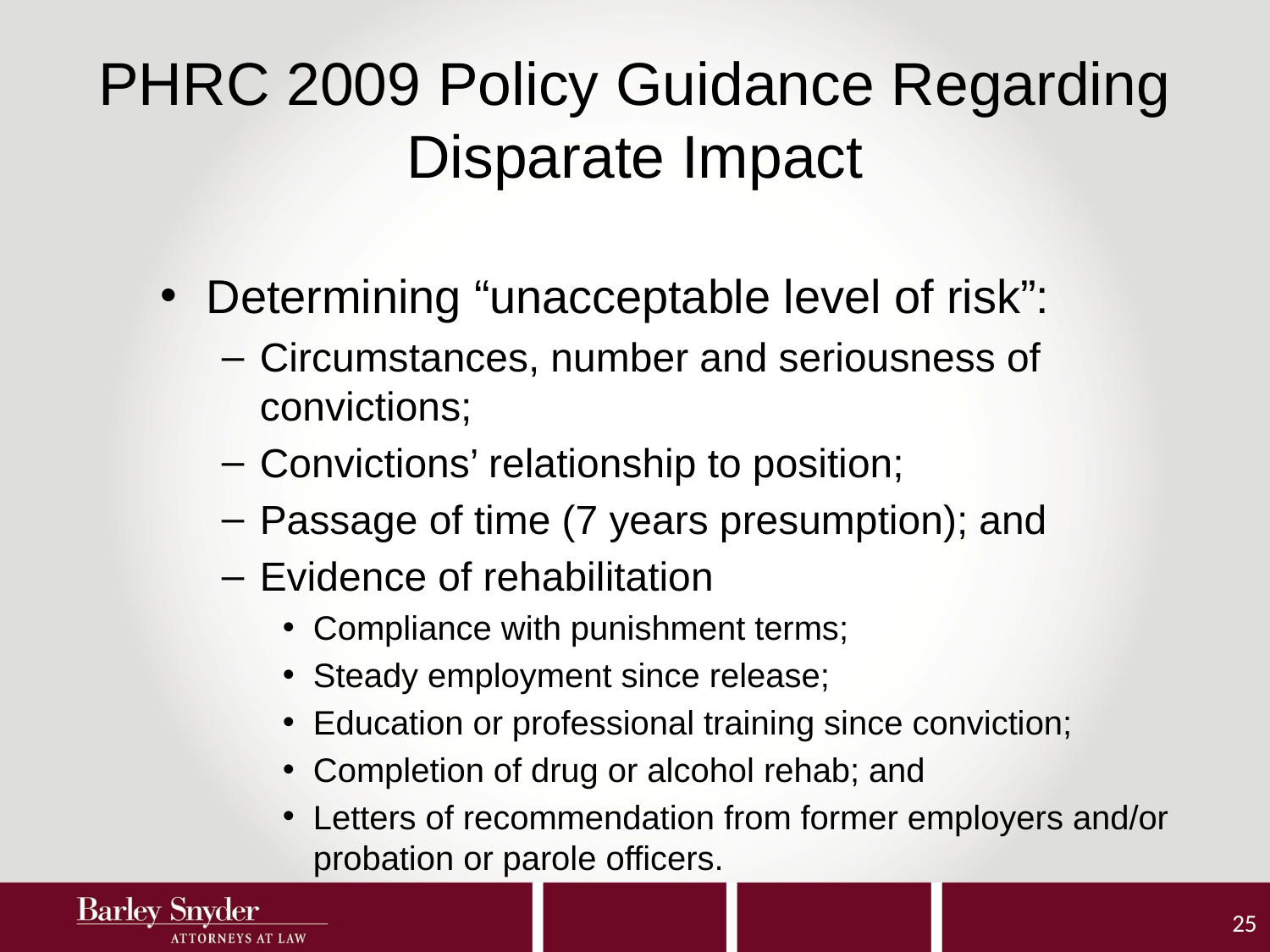

# PHRC 2009 Policy Guidance Regarding Disparate Impact
Determining “unacceptable level of risk”:
Circumstances, number and seriousness of convictions;
Convictions’ relationship to position;
Passage of time (7 years presumption); and
Evidence of rehabilitation
Compliance with punishment terms;
Steady employment since release;
Education or professional training since conviction;
Completion of drug or alcohol rehab; and
Letters of recommendation from former employers and/or probation or parole officers.

25